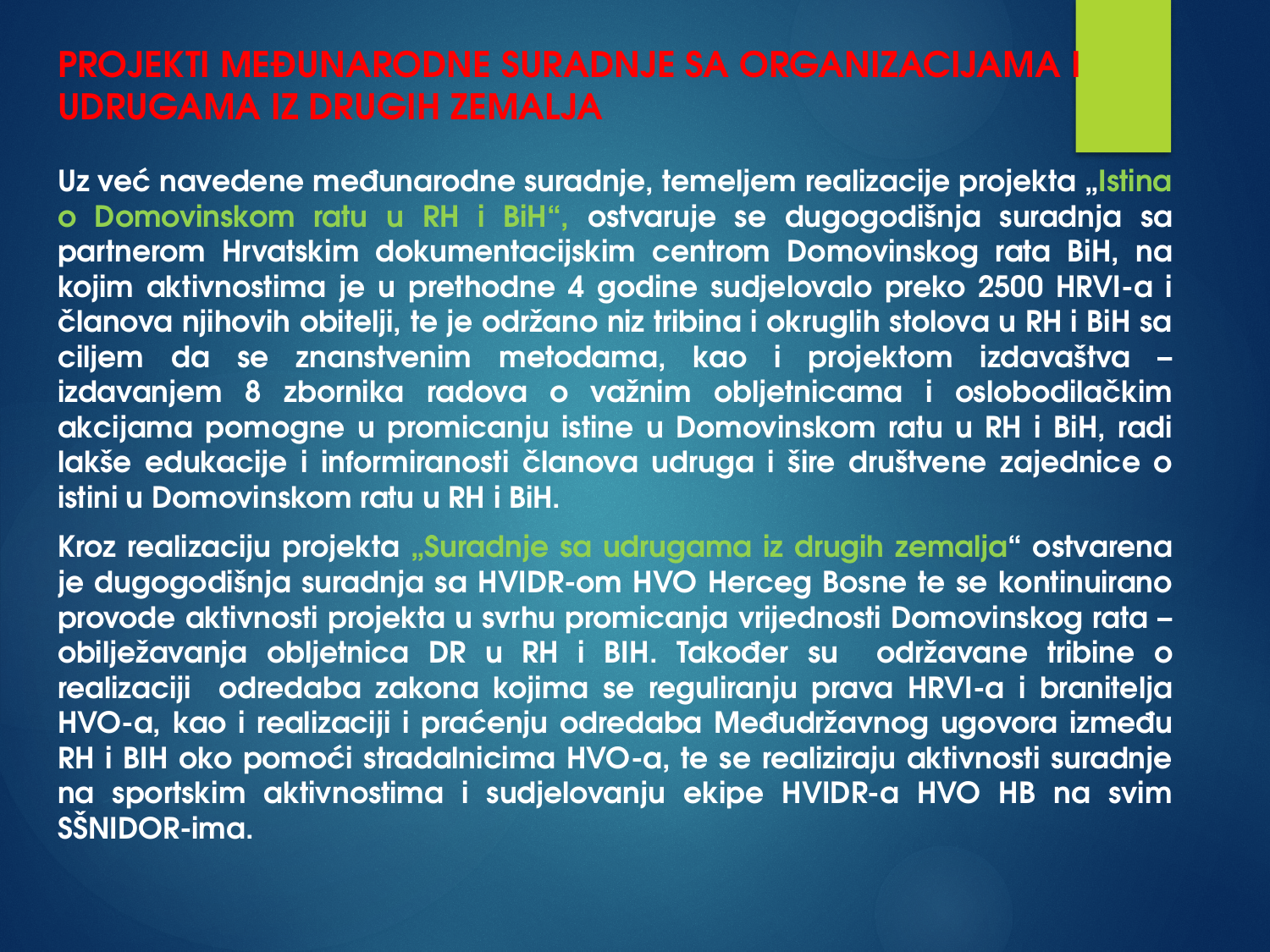

# PROJEKTI MEĐUNARODNE SURADNJE SA ORGANIZACIJAMA I UDRUGAMA IZ DRUGIH ZEMALJA
Uz već navedene međunarodne suradnje, temeljem realizacije projekta „Istina o Domovinskom ratu u RH i BiH“, ostvaruje se dugogodišnja suradnja sa partnerom Hrvatskim dokumentacijskim centrom Domovinskog rata BiH, na kojim aktivnostima je u prethodne 4 godine sudjelovalo preko 2500 HRVI-a i članova njihovih obitelji, te je održano niz tribina i okruglih stolova u RH i BiH sa ciljem da se znanstvenim metodama, kao i projektom izdavaštva – izdavanjem 8 zbornika radova o važnim obljetnicama i oslobodilačkim akcijama pomogne u promicanju istine u Domovinskom ratu u RH i BiH, radi lakše edukacije i informiranosti članova udruga i šire društvene zajednice o istini u Domovinskom ratu u RH i BiH.
Kroz realizaciju projekta „Suradnje sa udrugama iz drugih zemalja“ ostvarena je dugogodišnja suradnja sa HVIDR-om HVO Herceg Bosne te se kontinuirano provode aktivnosti projekta u svrhu promicanja vrijednosti Domovinskog rata – obilježavanja obljetnica DR u RH i BIH. Također su  održavane tribine o realizaciji  odredaba zakona kojima se reguliranju prava HRVI-a i branitelja HVO-a, kao i realizaciji i praćenju odredaba Međudržavnog ugovora između RH i BIH oko pomoći stradalnicima HVO-a, te se realiziraju aktivnosti suradnje na sportskim aktivnostima i sudjelovanju ekipe HVIDR-a HVO HB na svim SŠNIDOR-ima.